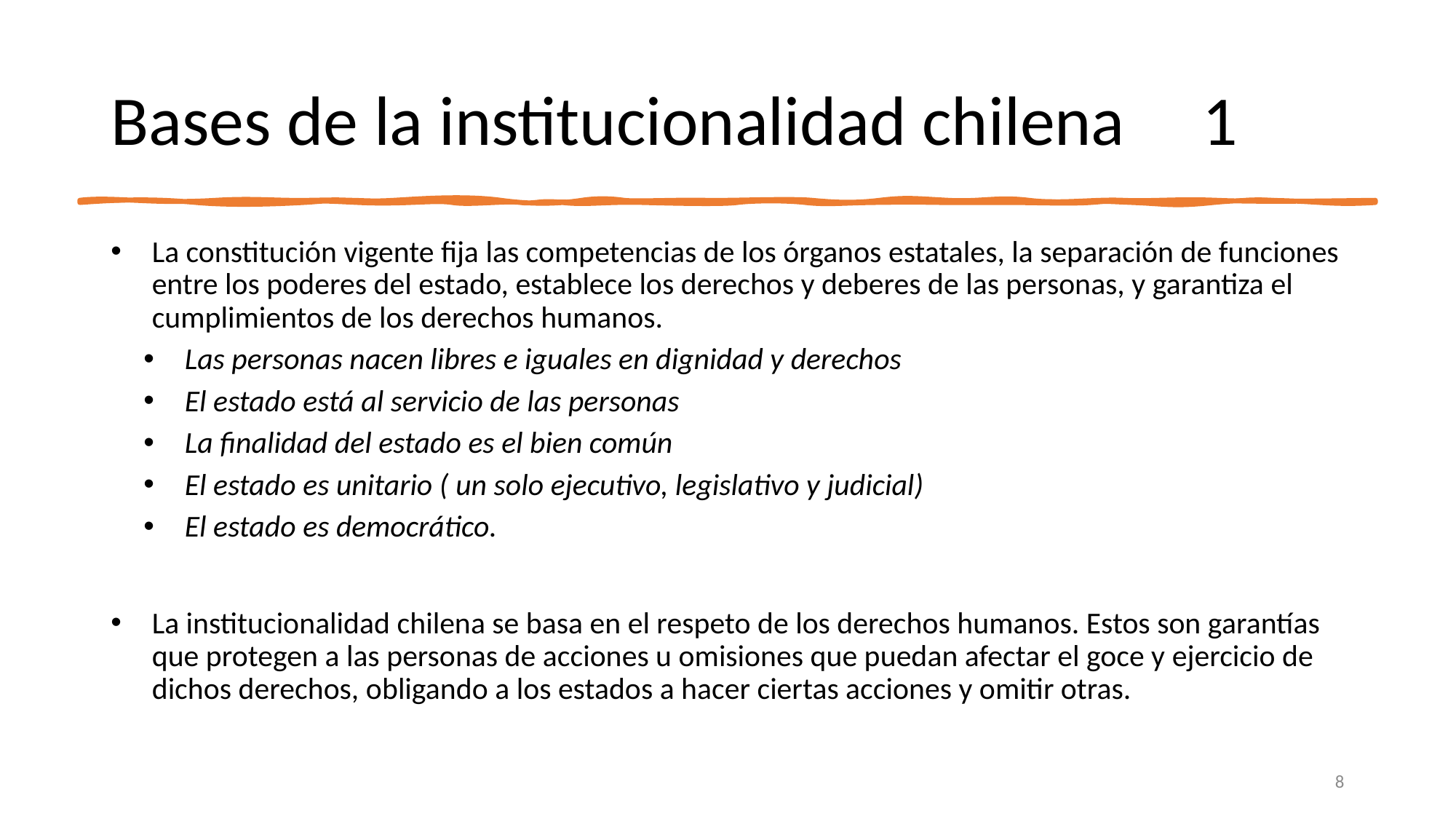

# Bases de la institucionalidad chilena   	1

La constitución vigente fija las competencias de los órganos estatales, la separación de funciones entre los poderes del estado, establece los derechos y deberes de las personas, y garantiza el cumplimientos de los derechos humanos.
Las personas nacen libres e iguales en dignidad y derechos
El estado está al servicio de las personas
La finalidad del estado es el bien común
El estado es unitario ( un solo ejecutivo, legislativo y judicial)
El estado es democrático.

La institucionalidad chilena se basa en el respeto de los derechos humanos. Estos son garantías que protegen a las personas de acciones u omisiones que puedan afectar el goce y ejercicio de dichos derechos, obligando a los estados a hacer ciertas acciones y omitir otras.

8